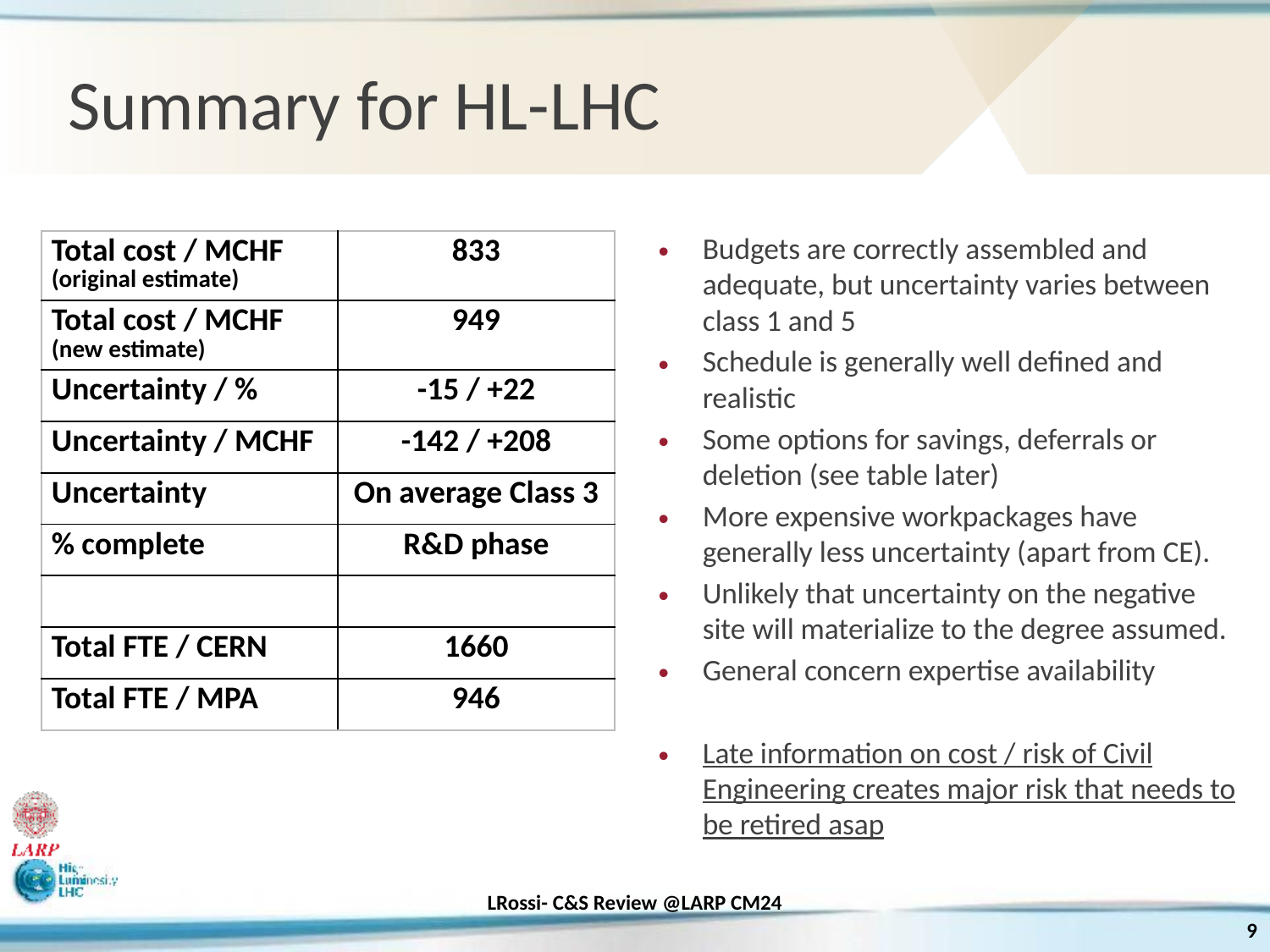

# Summary for HL-LHC
| Total cost / MCHF (original estimate) | 833 |
| --- | --- |
| Total cost / MCHF (new estimate) | 949 |
| Uncertainty / % | -15 / +22 |
| Uncertainty / MCHF | -142 / +208 |
| Uncertainty | On average Class 3 |
| % complete | R&D phase |
|  |  |
| Total FTE / CERN | 1660 |
| Total FTE / MPA | 946 |
Budgets are correctly assembled and adequate, but uncertainty varies between class 1 and 5
Schedule is generally well defined and realistic
Some options for savings, deferrals or deletion (see table later)
More expensive workpackages have generally less uncertainty (apart from CE).
Unlikely that uncertainty on the negative site will materialize to the degree assumed.
General concern expertise availability

Late information on cost / risk of Civil Engineering creates major risk that needs to be retired asap
LRossi- C&S Review @LARP CM24
9